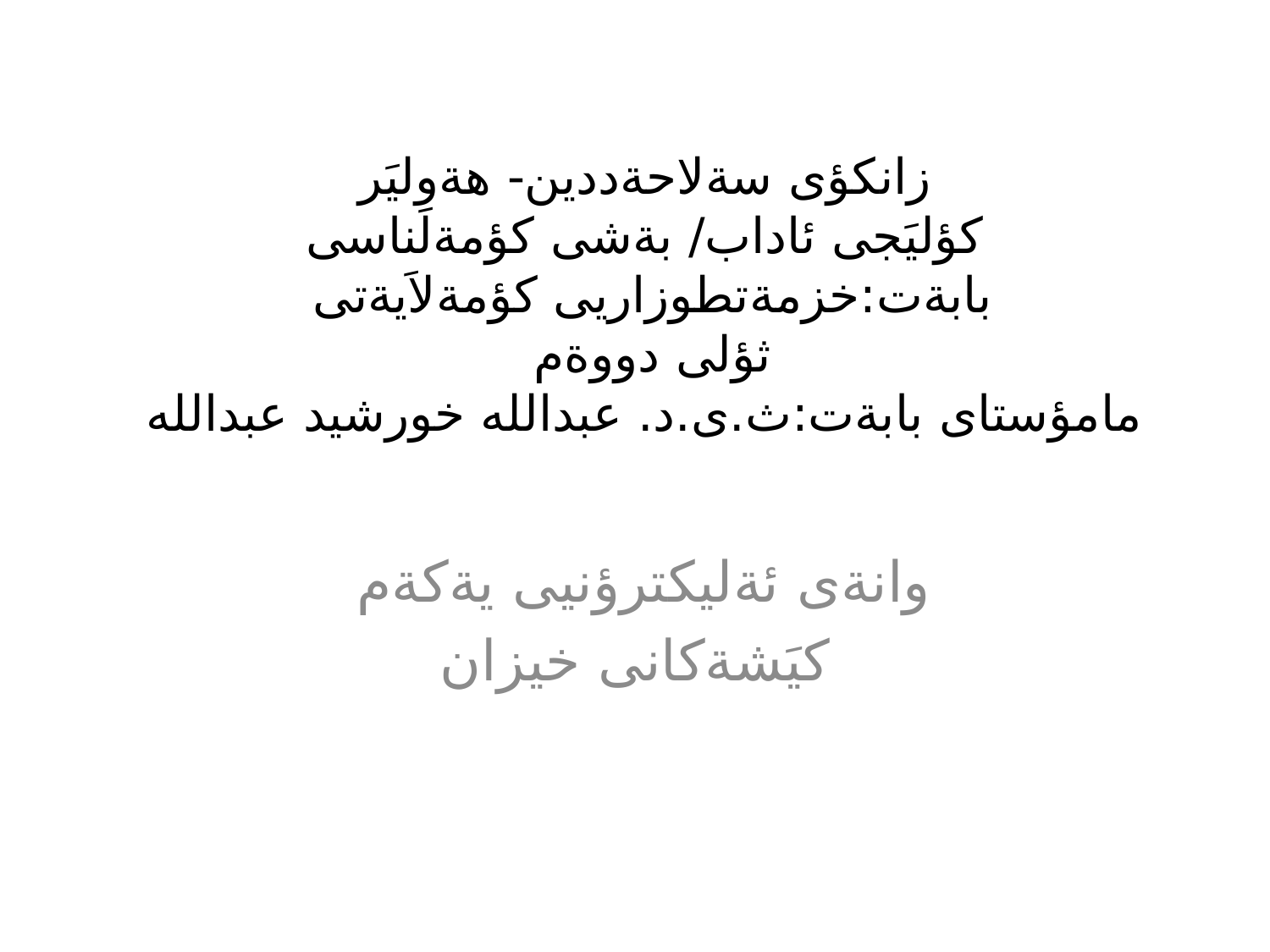

# زانكؤى سةلاحةددين- هةوليَر كؤليَجى ئاداب/ بةشى كؤمةلَناسى بابةت:خزمةتطوزاريى كؤمةلاَيةتى ثؤلى دووةم مامؤستاى بابةت:ث.ى.د. عبدالله خورشيد عبدالله
وانةى ئةليكترؤنيى يةكةم
كيَشةكانى خيزان